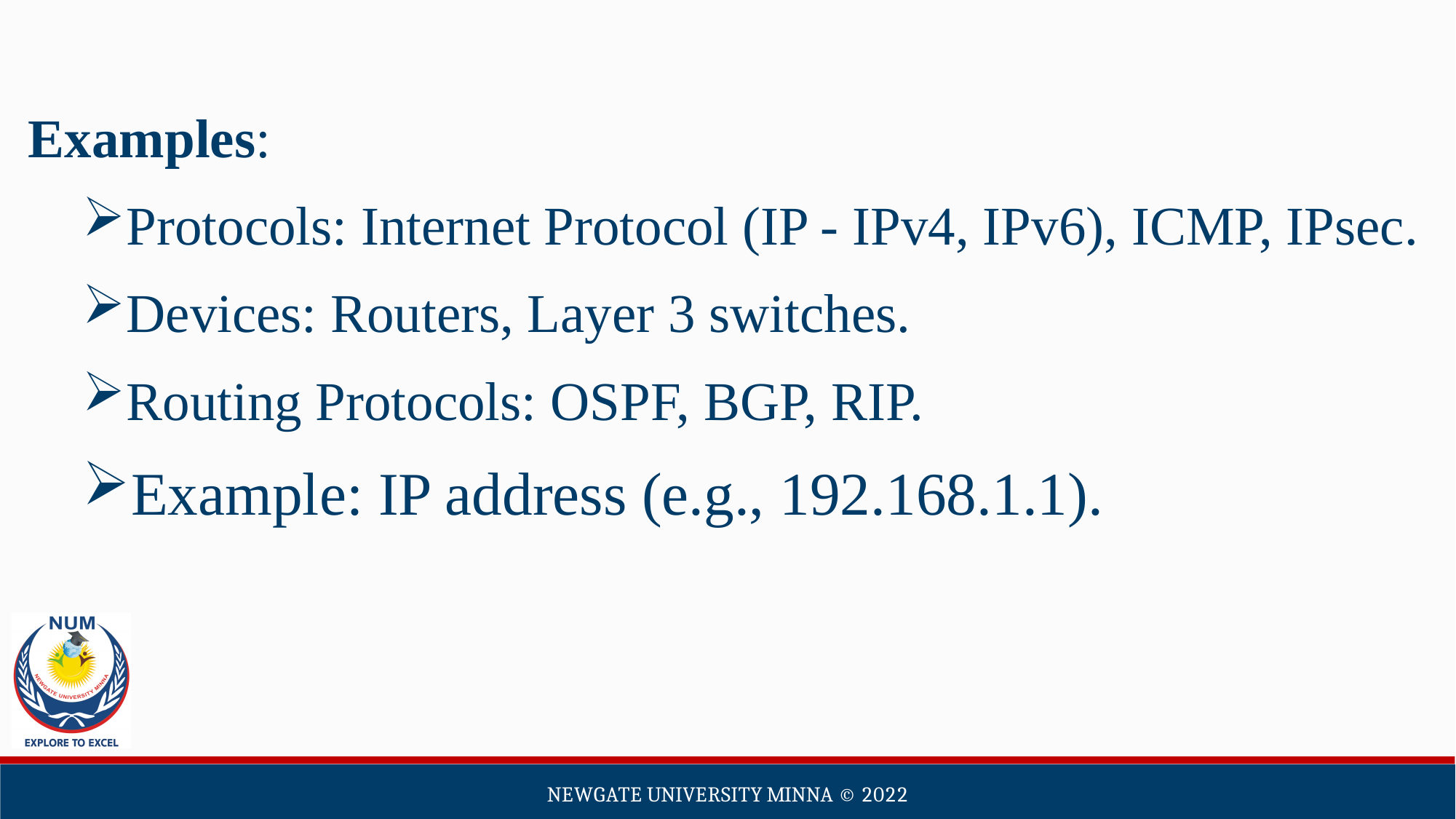

Examples:
Protocols: Internet Protocol (IP - IPv4, IPv6), ICMP, IPsec.
Devices: Routers, Layer 3 switches.
Routing Protocols: OSPF, BGP, RIP.
Example: IP address (e.g., 192.168.1.1).
Newgate university minna ©️ 2022